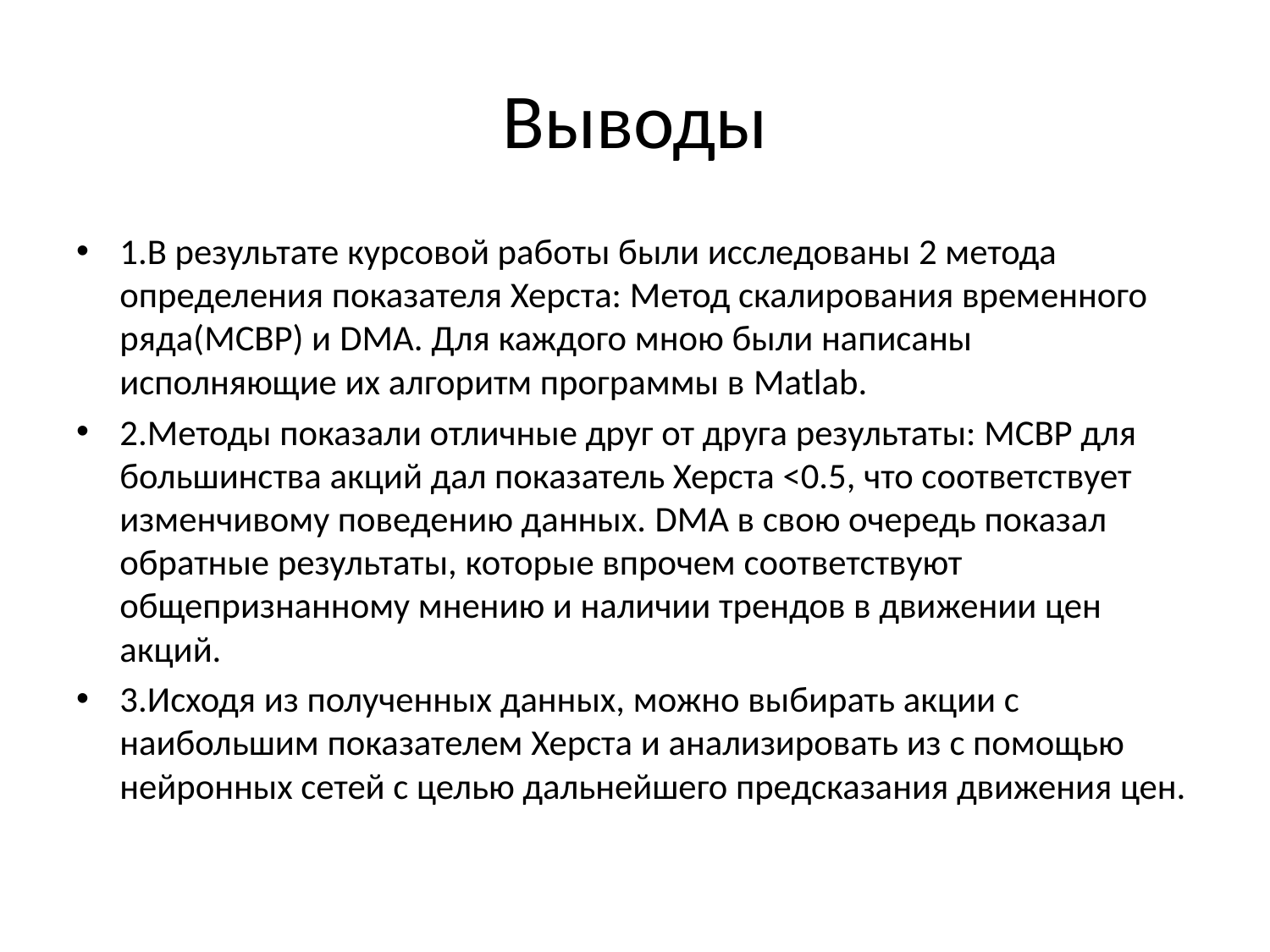

# Выводы
1.В результате курсовой работы были исследованы 2 метода определения показателя Херста: Метод скалирования временного ряда(МСВР) и DMA. Для каждого мною были написаны исполняющие их алгоритм программы в Matlab.
2.Методы показали отличные друг от друга результаты: МСВР для большинства акций дал показатель Херста <0.5, что соответствует изменчивому поведению данных. DMA в свою очередь показал обратные результаты, которые впрочем соответствуют общепризнанному мнению и наличии трендов в движении цен акций.
3.Исходя из полученных данных, можно выбирать акции с наибольшим показателем Херста и анализировать из с помощью нейронных сетей с целью дальнейшего предсказания движения цен.